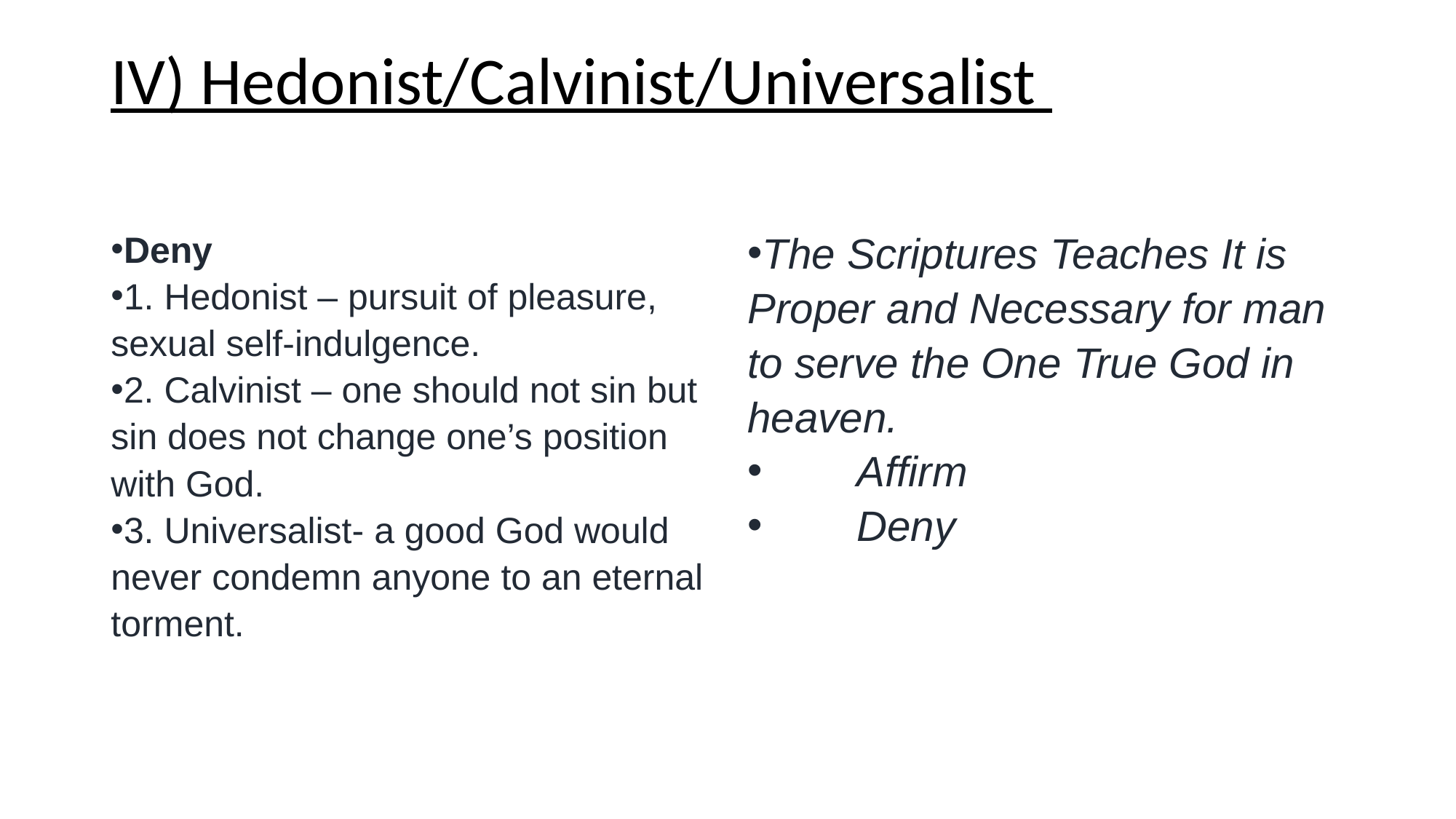

# IV) Hedonist/Calvinist/Universalist
Deny
1. Hedonist – pursuit of pleasure, sexual self-indulgence.
2. Calvinist – one should not sin but sin does not change one’s position with God.
3. Universalist- a good God would never condemn anyone to an eternal torment.

The Scriptures Teaches It is Proper and Necessary for man to serve the One True God in heaven.
	Affirm
	Deny ­